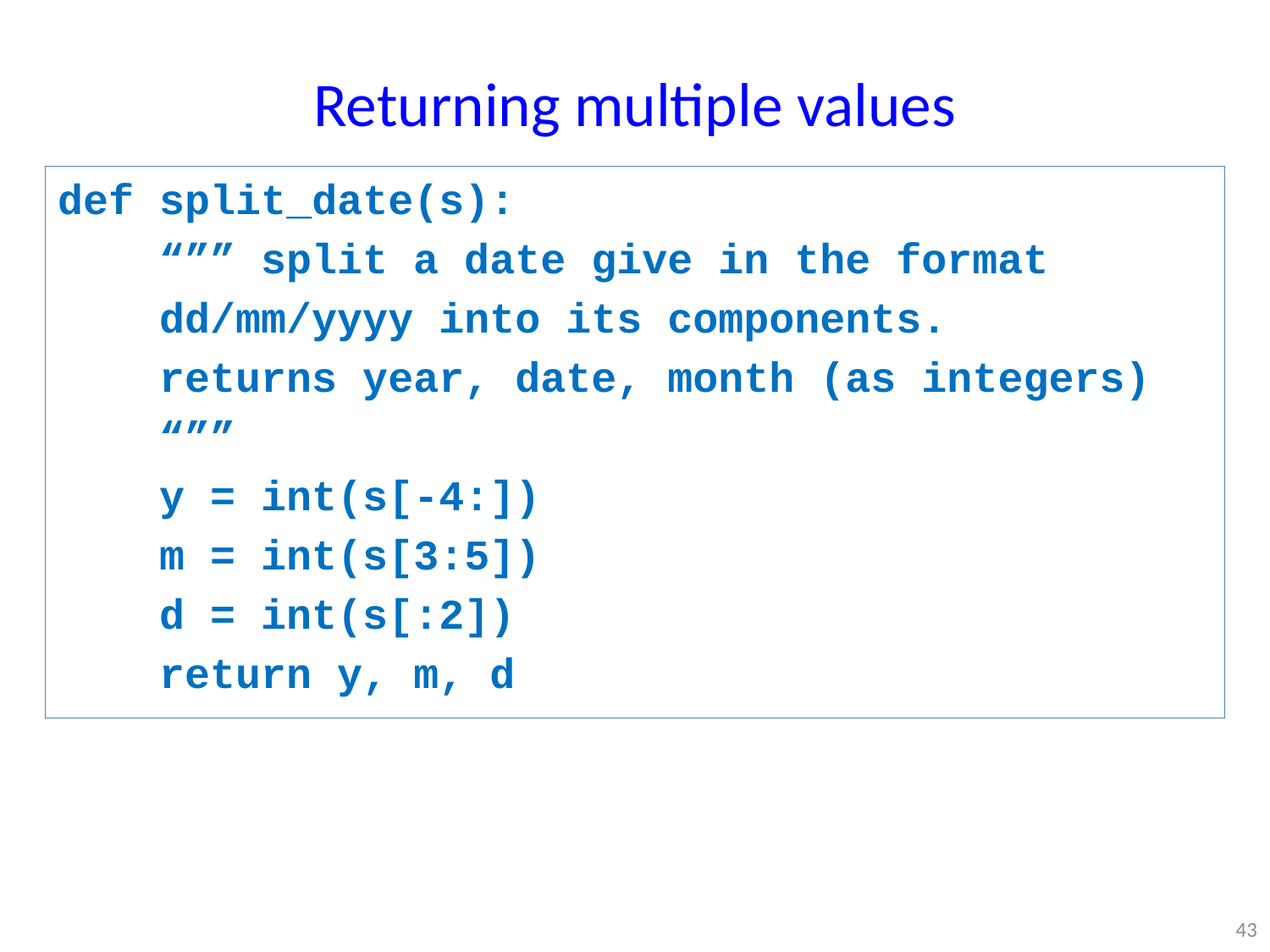

# Returning multiple values
def split_date(s):
    “”” split a date give in the format
    dd/mm/yyyy into its components.
    returns year, date, month (as integers)
    “””
    y = int(s[-4:])
    m = int(s[3:5])
    d = int(s[:2])
    return y, m, d
43